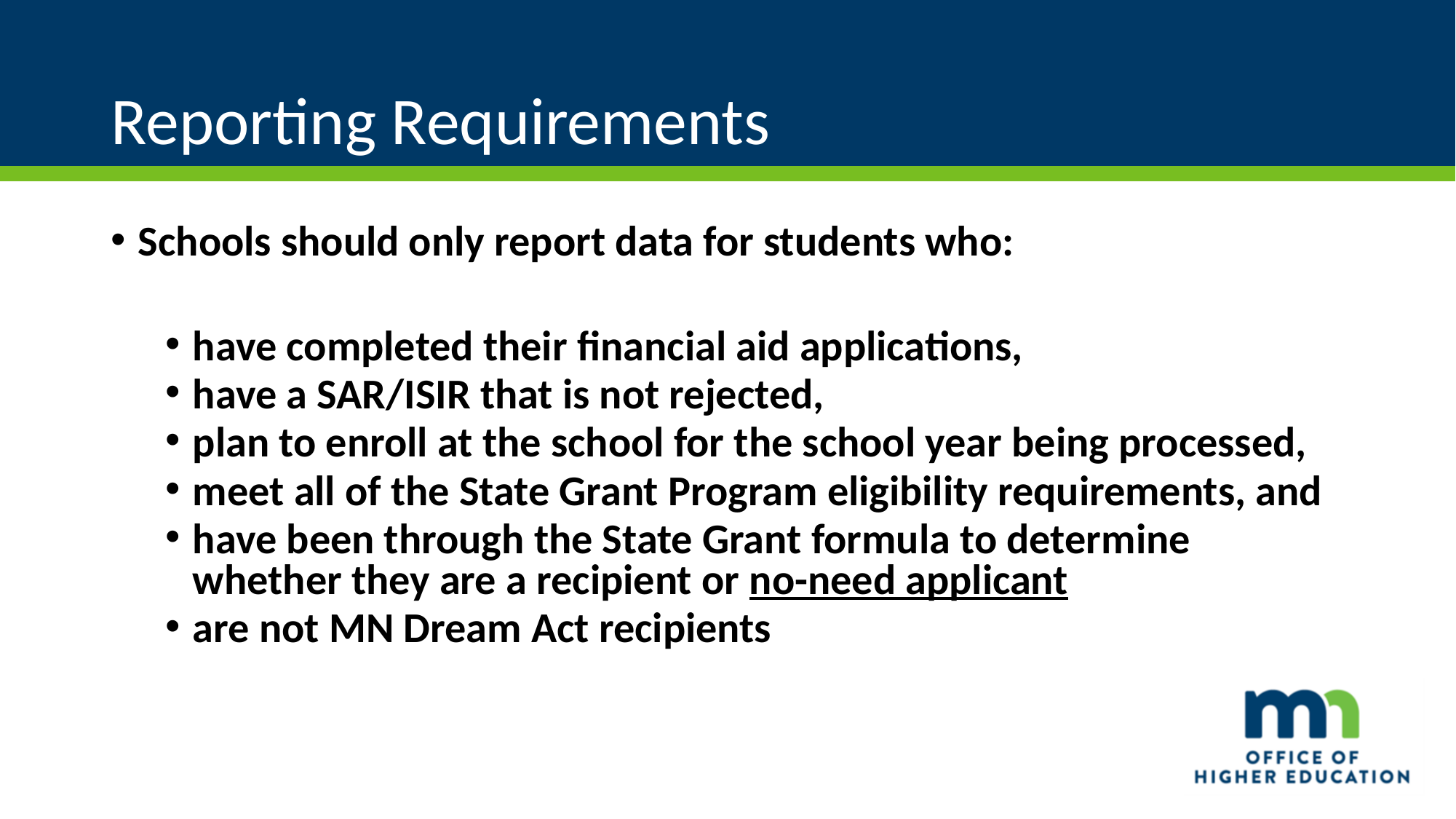

# Reporting Requirements
Schools should only report data for students who:

have completed their financial aid applications,
have a SAR/ISIR that is not rejected,
plan to enroll at the school for the school year being processed,
meet all of the State Grant Program eligibility requirements, and
have been through the State Grant formula to determine whether they are a recipient or no-need applicant
are not MN Dream Act recipients